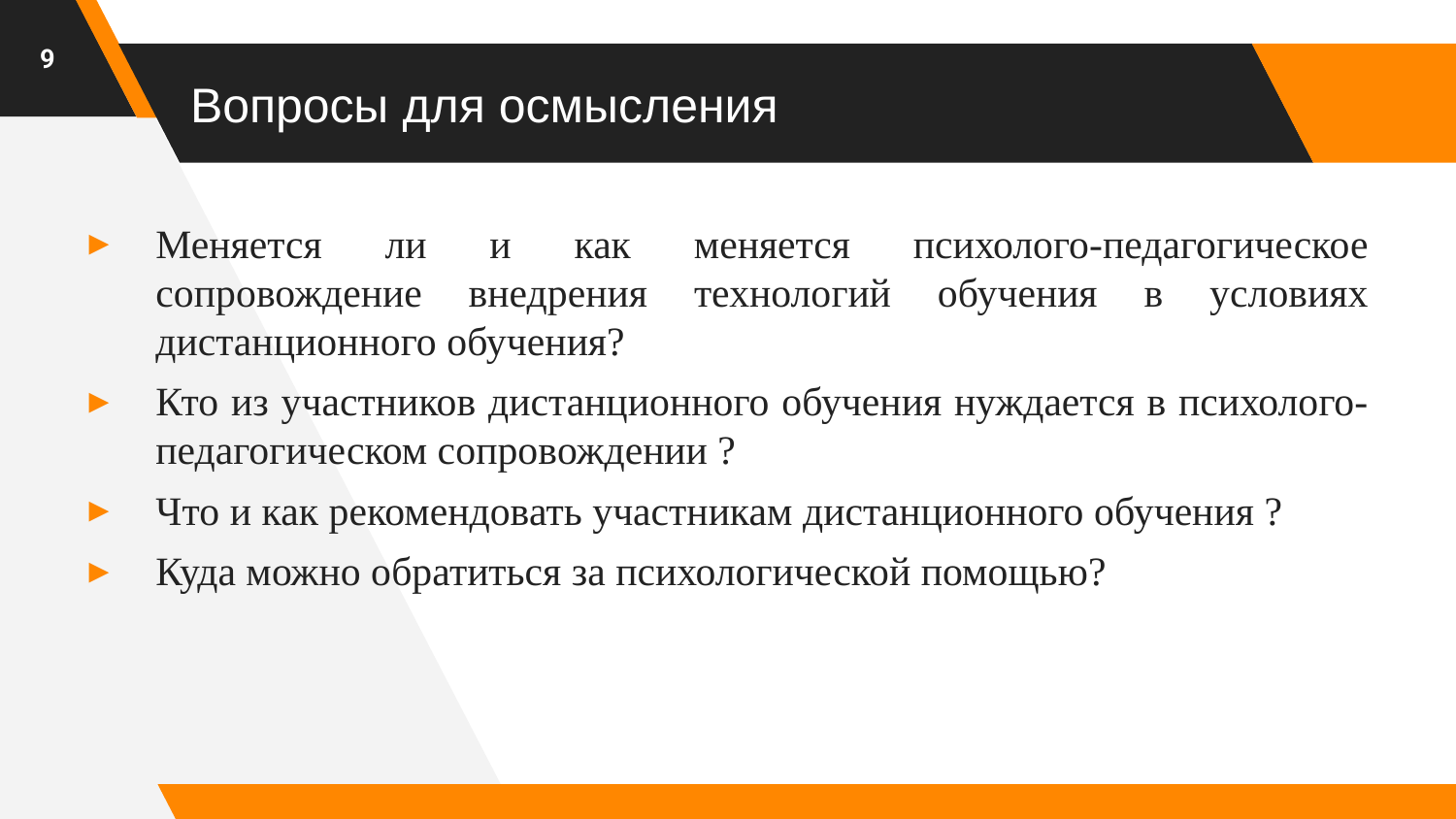

9
# Вопросы для осмысления
Меняется ли и как меняется психолого-педагогическое сопровождение внедрения технологий обучения в условиях дистанционного обучения?
Кто из участников дистанционного обучения нуждается в психолого-педагогическом сопровождении ?
Что и как рекомендовать участникам дистанционного обучения ?
Куда можно обратиться за психологической помощью?